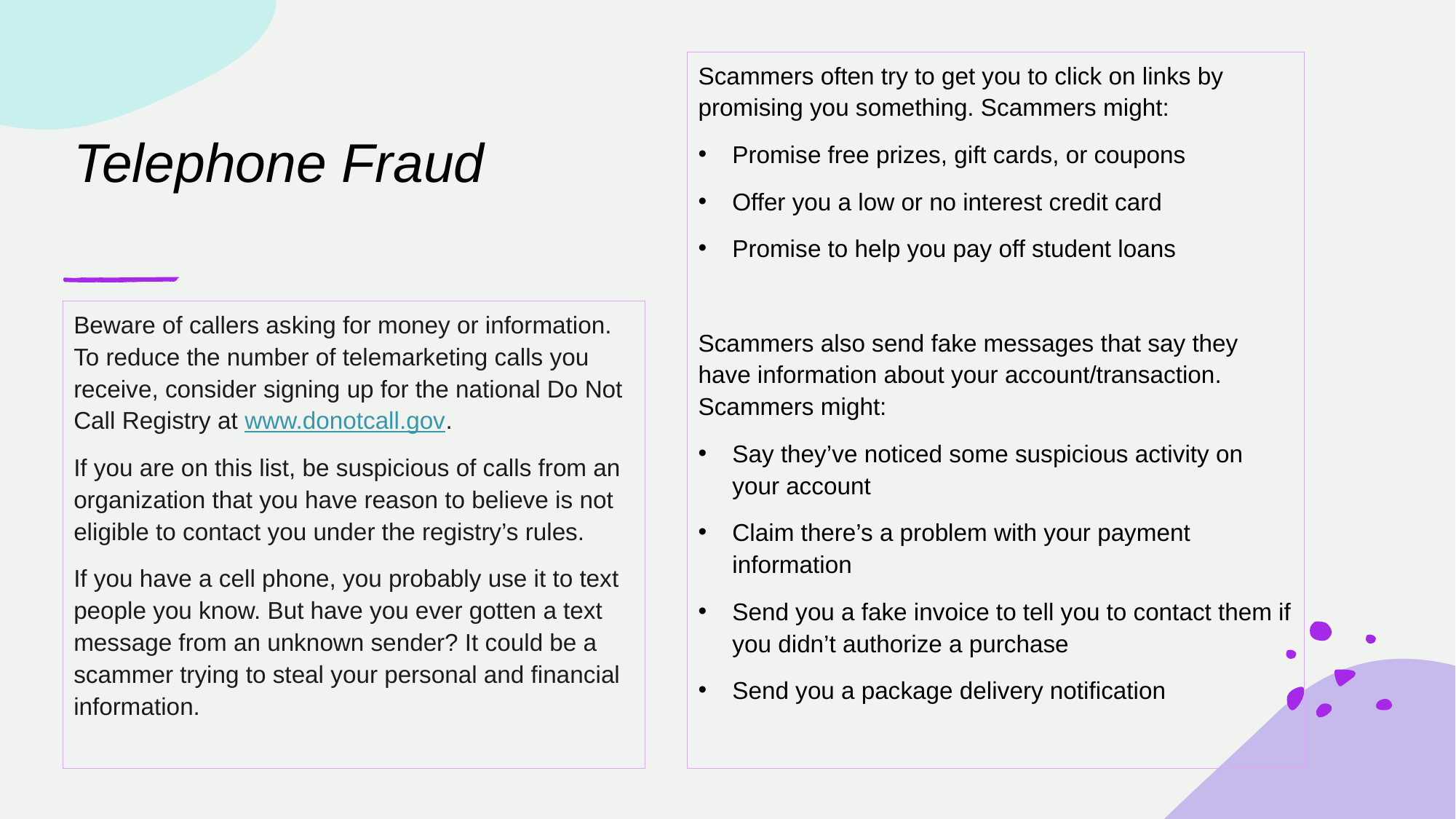

Scammers often try to get you to click on links by promising you something. Scammers might:
Promise free prizes, gift cards, or coupons
Offer you a low or no interest credit card
Promise to help you pay off student loans

Scammers also send fake messages that say they have information about your account/transaction. Scammers might:
Say they’ve noticed some suspicious activity on your account
Claim there’s a problem with your payment information
Send you a fake invoice to tell you to contact them if you didn’t authorize a purchase
Send you a package delivery notification

# Telephone Fraud
Beware of callers asking for money or information. To reduce the number of telemarketing calls you receive, consider signing up for the national Do Not Call Registry at www.donotcall.gov.
If you are on this list, be suspicious of calls from an organization that you have reason to believe is not eligible to contact you under the registry’s rules.
If you have a cell phone, you probably use it to text people you know. But have you ever gotten a text message from an unknown sender? It could be a scammer trying to steal your personal and financial information.